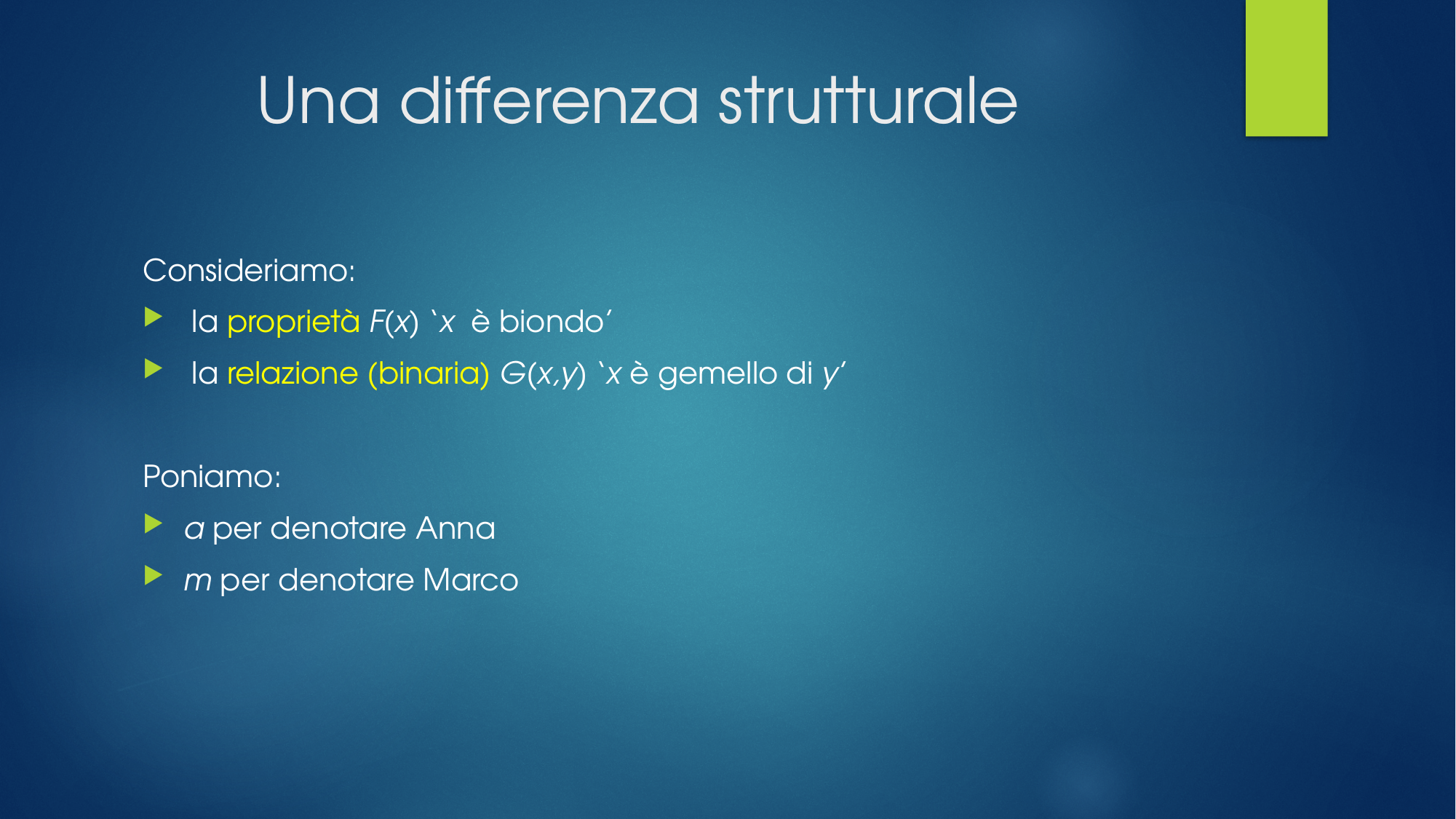

# Una differenza strutturale
Consideriamo:
 la proprietà F(x) ‘x  è biondo’
 la relazione (binaria) G(x,y) ‘x è gemello di y’

Poniamo:
a per denotare Anna
m per denotare Marco